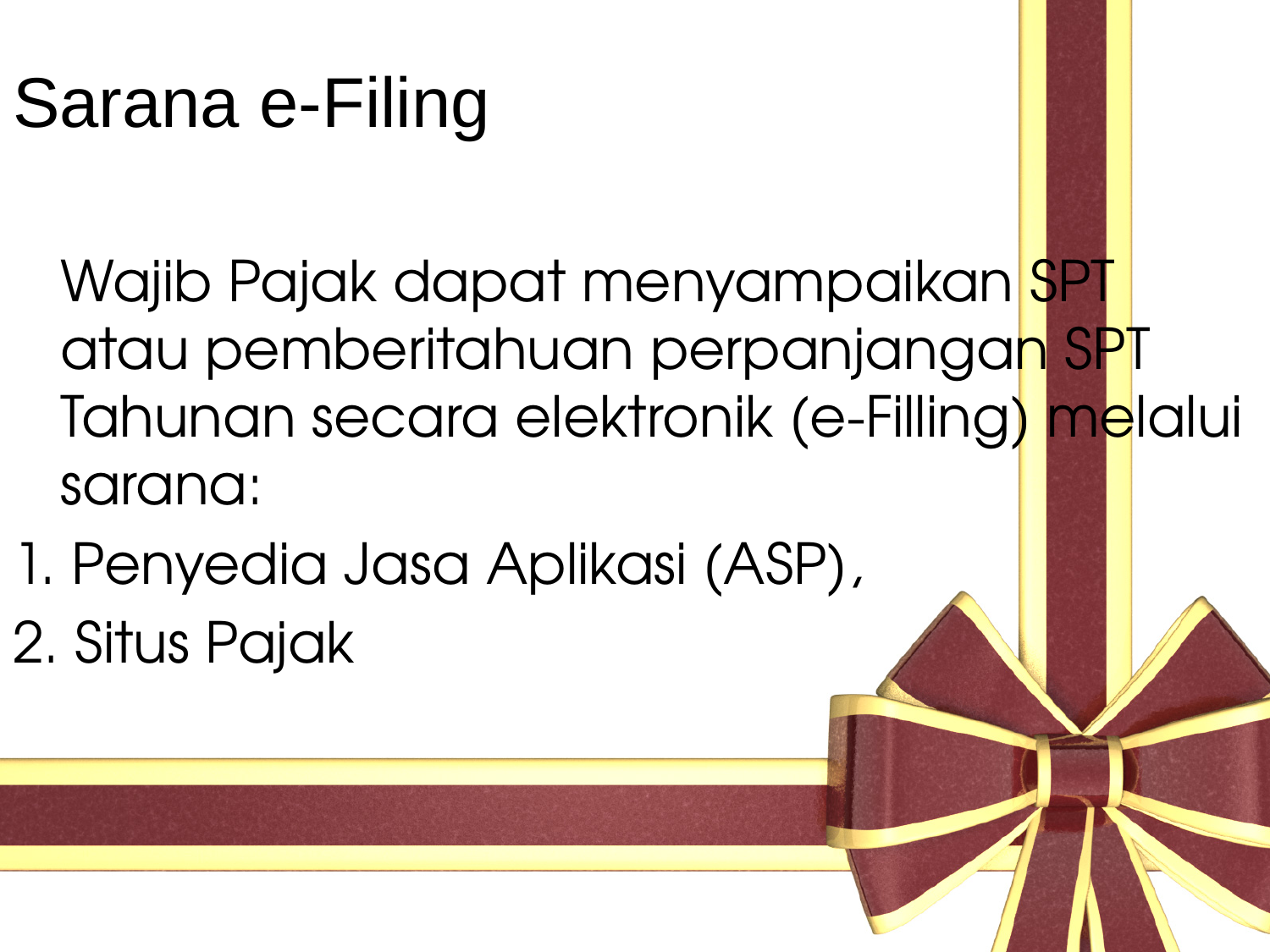

# Sarana e-Filing
	Wajib Pajak dapat menyampaikan SPT atau pemberitahuan perpanjangan SPT Tahunan secara elektronik (e-Filling) melalui sarana:
1. Penyedia Jasa Aplikasi (ASP),
2. Situs Pajak